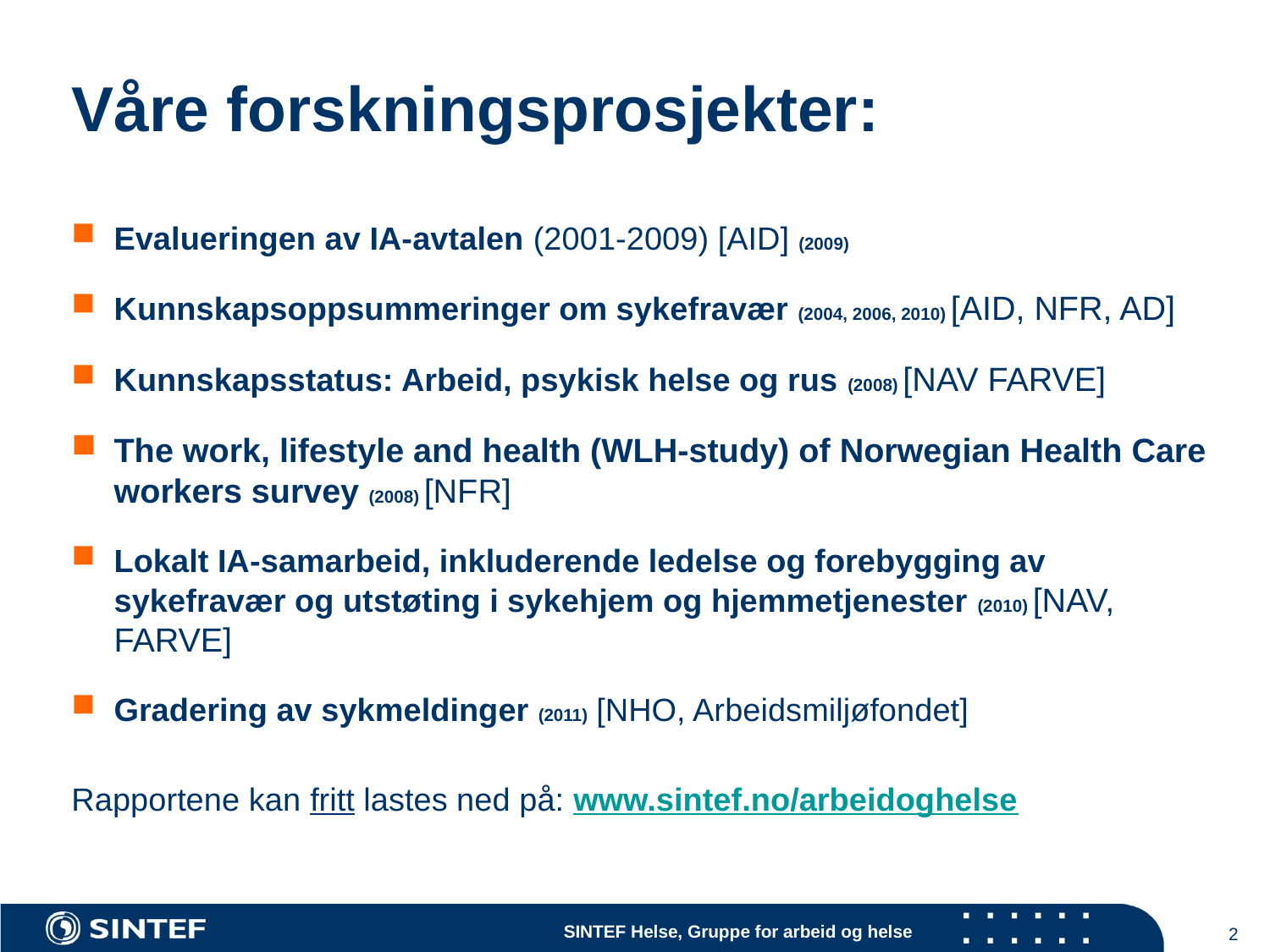

# Våre forskningsprosjekter:
Evalueringen av IA-avtalen (2001-2009) [AID] (2009)

Kunnskapsoppsummeringer om sykefravær (2004, 2006, 2010) [AID, NFR, AD]

Kunnskapsstatus: Arbeid, psykisk helse og rus (2008) [NAV FARVE]

The work, lifestyle and health (WLH-study) of Norwegian Health Care workers survey (2008) [NFR]

Lokalt IA-samarbeid, inkluderende ledelse og forebygging av sykefravær og utstøting i sykehjem og hjemmetjenester (2010) [NAV, FARVE]

Gradering av sykmeldinger (2011) [NHO, Arbeidsmiljøfondet]

Rapportene kan fritt lastes ned på: www.sintef.no/arbeidoghelse

2